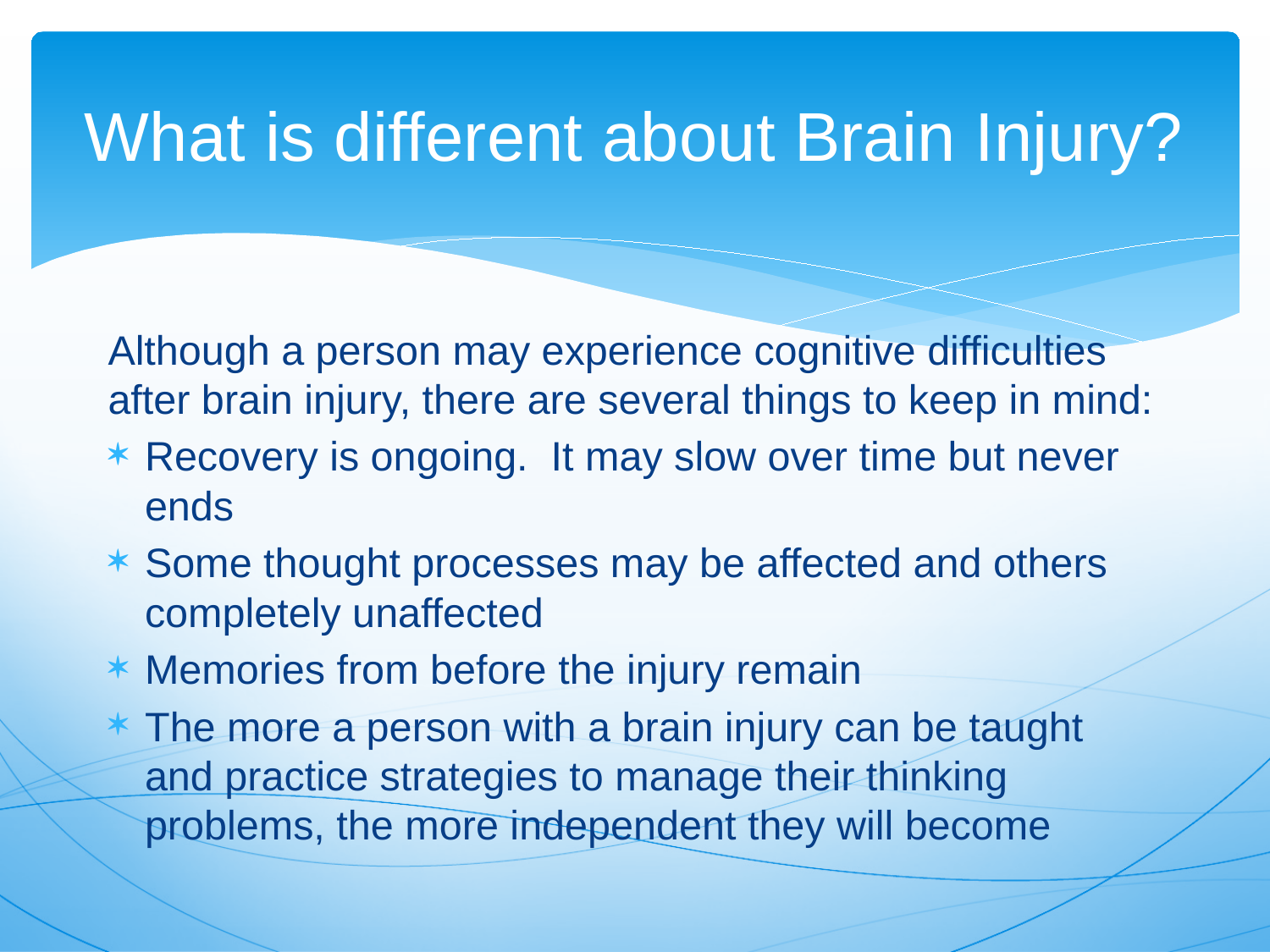

# What is different about Brain Injury?
Although a person may experience cognitive difficulties after brain injury, there are several things to keep in mind:
Recovery is ongoing.  It may slow over time but never ends
Some thought processes may be affected and others completely unaffected
Memories from before the injury remain
The more a person with a brain injury can be taught and practice strategies to manage their thinking problems, the more independent they will become